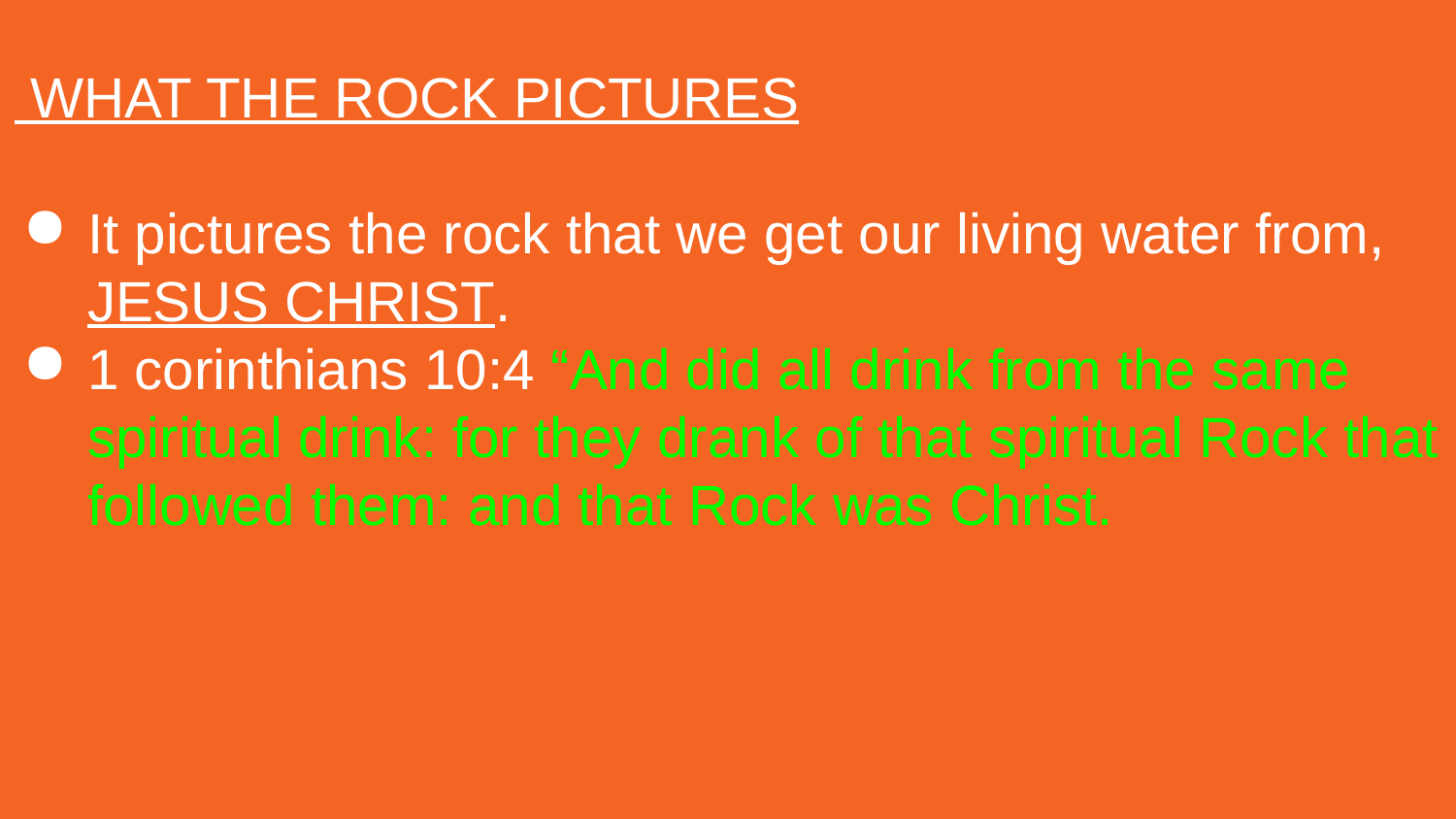

WHAT THE ROCK PICTURES

It pictures the rock that we get our living water from, JESUS CHRIST.
1 corinthians 10:4 “And did all drink from the same spiritual drink: for they drank of that spiritual Rock that followed them: and that Rock was Christ.